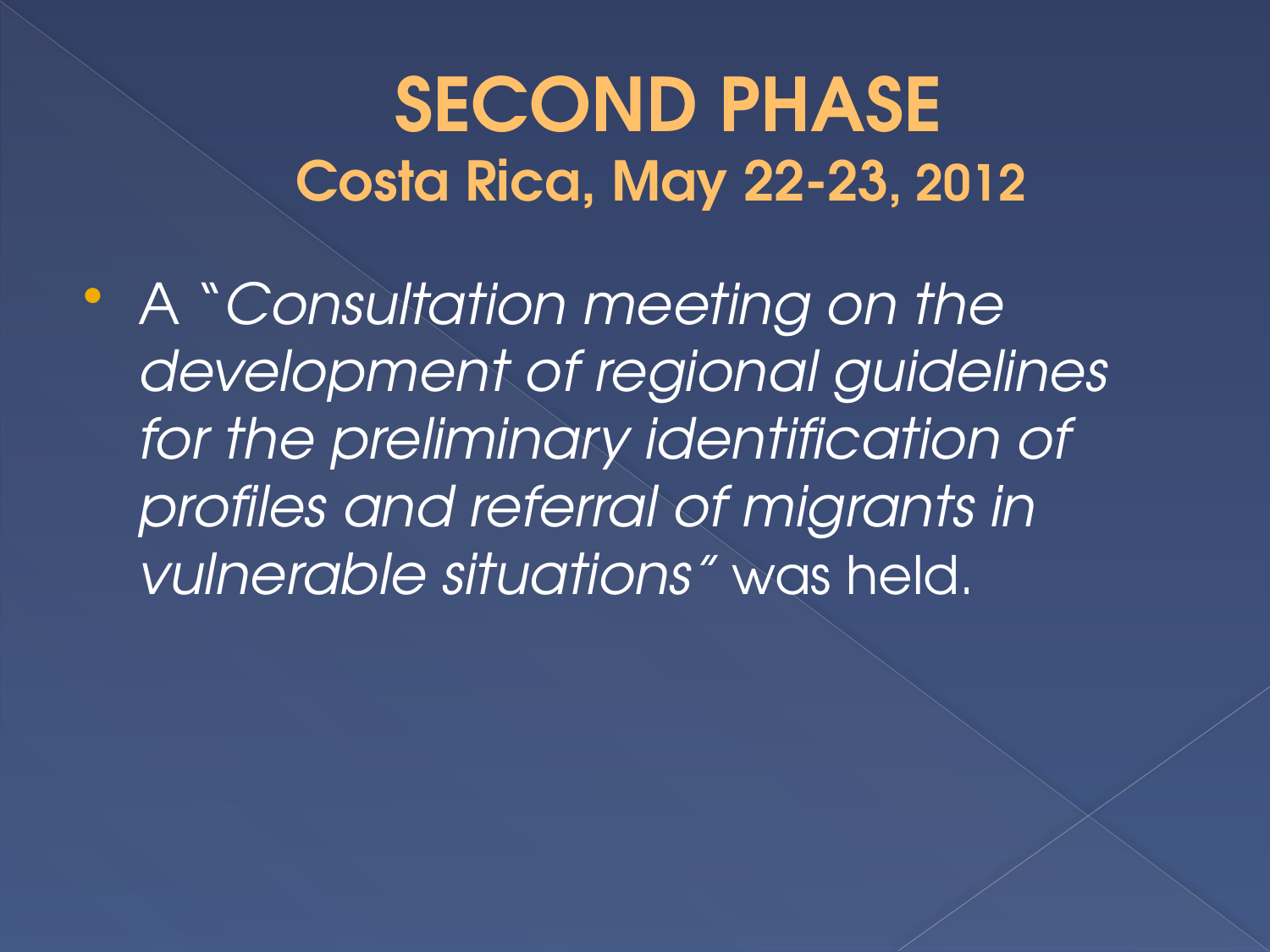

# SECOND PHASE Costa Rica, May 22-23, 2012
A “Consultation meeting on the development of regional guidelines for the preliminary identification of profiles and referral of migrants in vulnerable situations” was held.